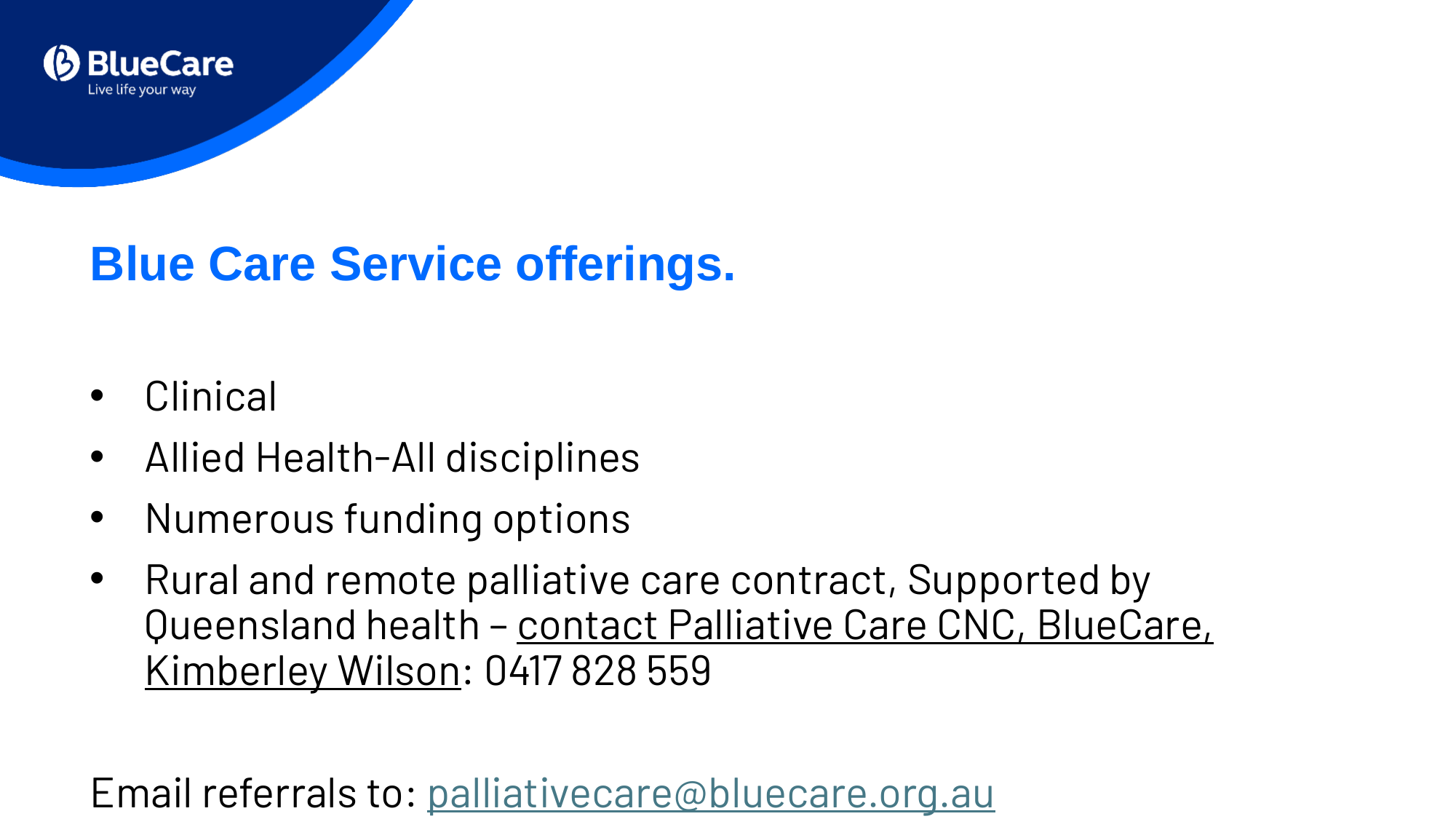

# Blue Care Service offerings.

Clinical
Allied Health-All disciplines
Numerous funding options
Rural and remote palliative care contract, Supported by Queensland health – contact Palliative Care CNC, BlueCare, Kimberley Wilson: 0417 828 559

Email referrals to: palliativecare@bluecare.org.au